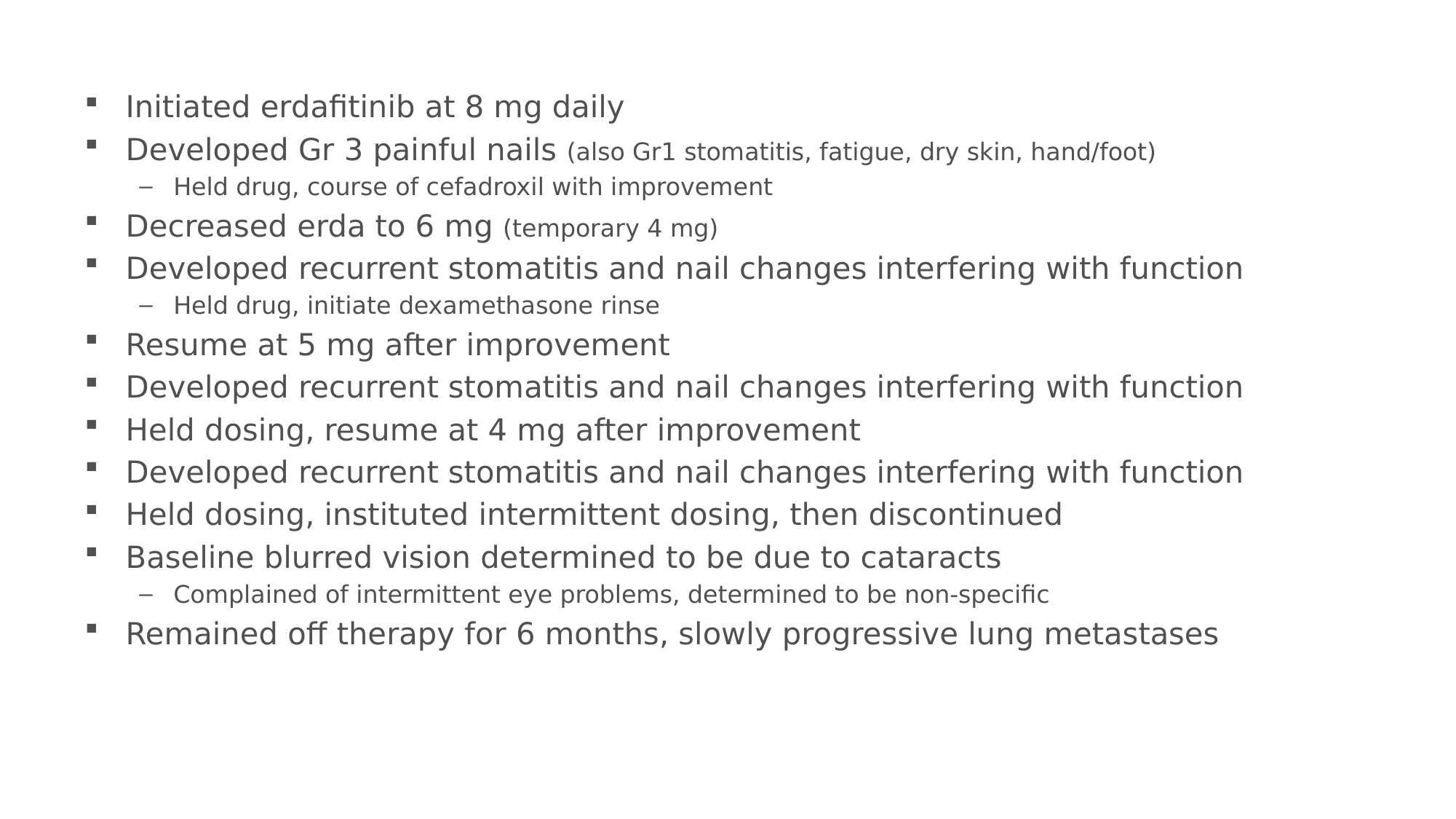

Initiated erdafitinib at 8 mg daily
Developed Gr 3 painful nails (also Gr1 stomatitis, fatigue, dry skin, hand/foot)
Held drug, course of cefadroxil with improvement
Decreased erda to 6 mg (temporary 4 mg)
Developed recurrent stomatitis and nail changes interfering with function
Held drug, initiate dexamethasone rinse
Resume at 5 mg after improvement
Developed recurrent stomatitis and nail changes interfering with function
Held dosing, resume at 4 mg after improvement
Developed recurrent stomatitis and nail changes interfering with function
Held dosing, instituted intermittent dosing, then discontinued
Baseline blurred vision determined to be due to cataracts
Complained of intermittent eye problems, determined to be non-specific
Remained off therapy for 6 months, slowly progressive lung metastases
38